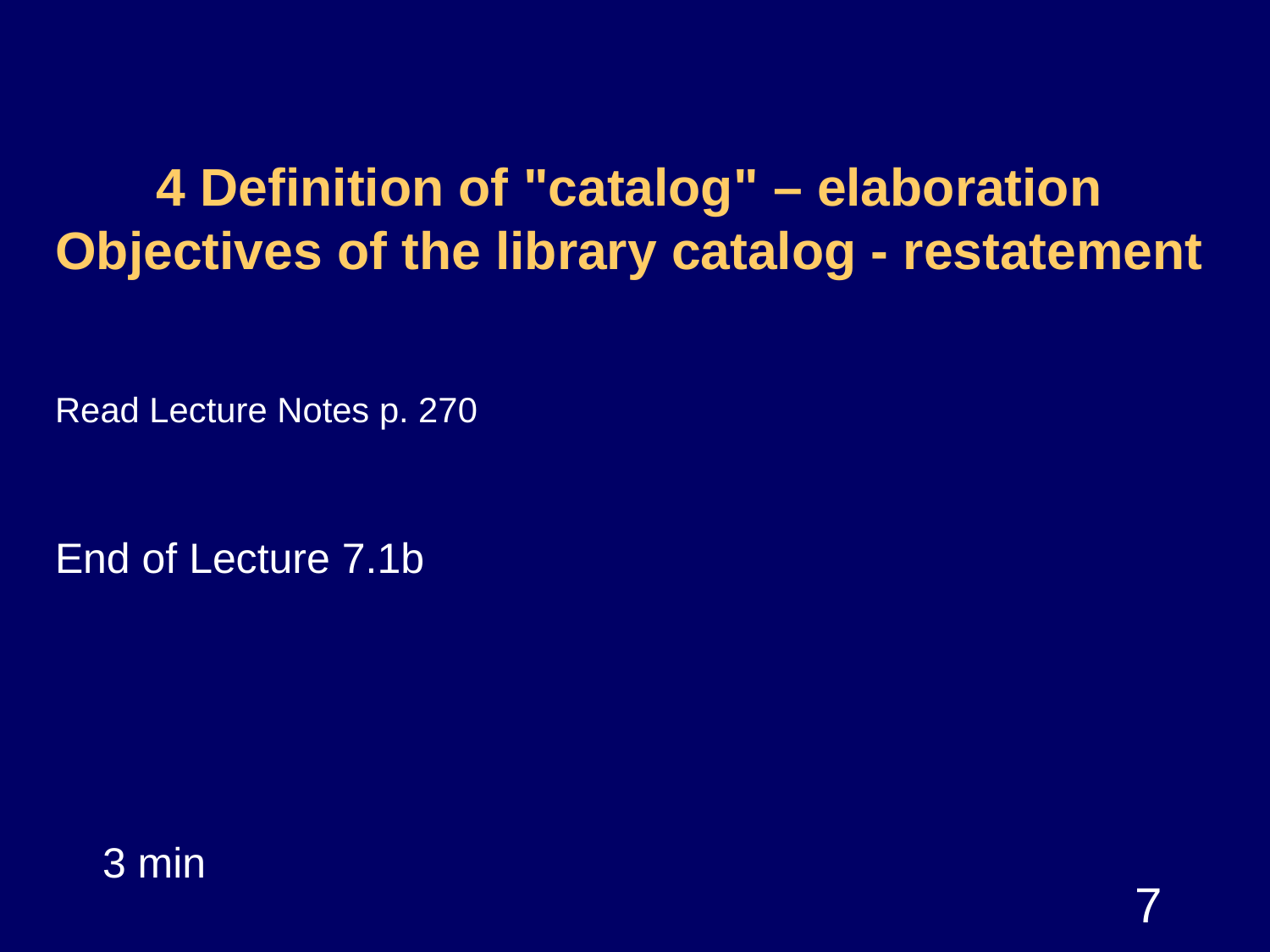

# 4 Definition of "catalog" – elaboration Objectives of the library catalog - restatement

Read Lecture Notes p. 270

End of Lecture 7.1b

    3 min
7